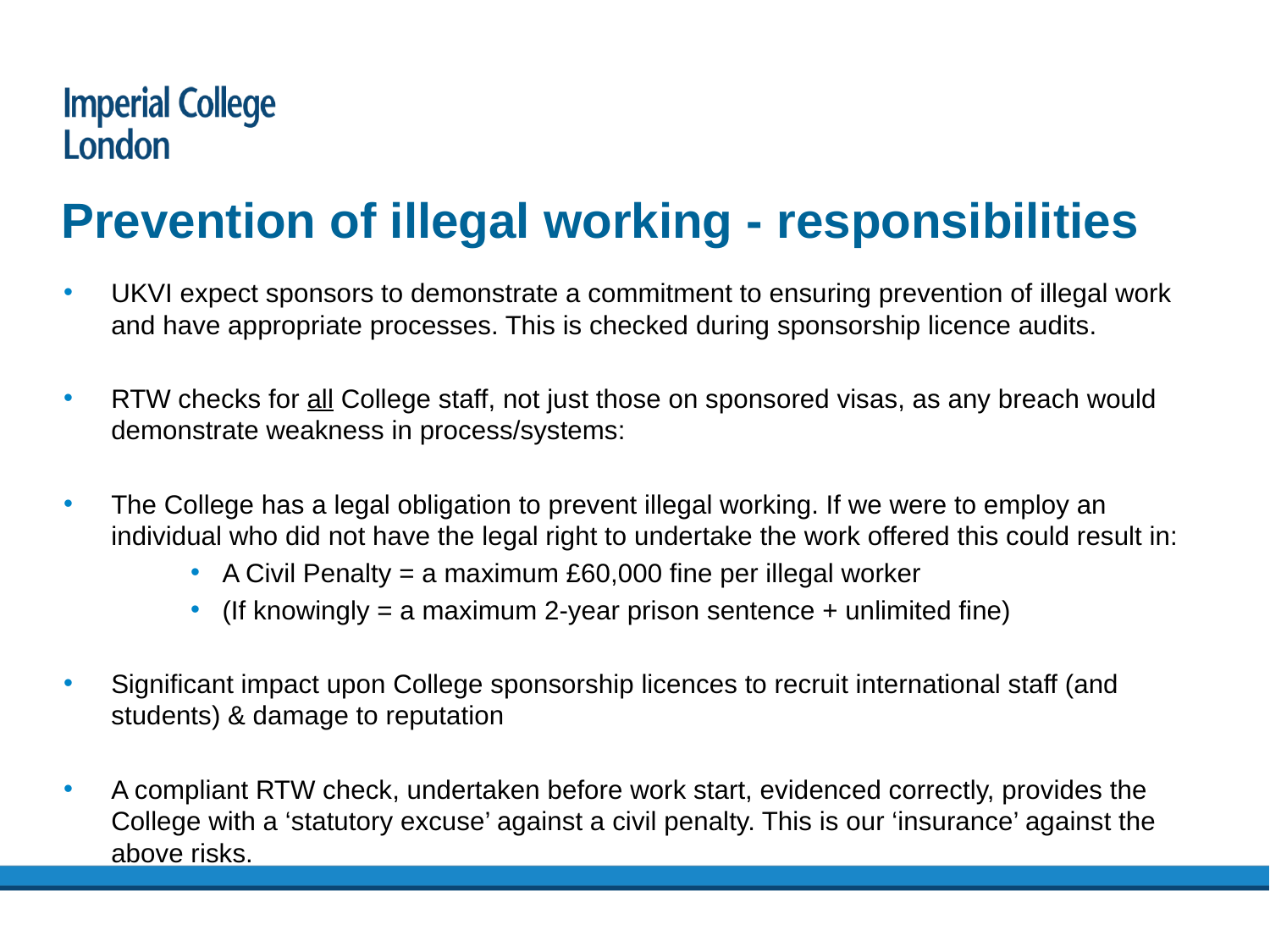

# Prevention of illegal working - responsibilities
UKVI expect sponsors to demonstrate a commitment to ensuring prevention of illegal work and have appropriate processes. This is checked during sponsorship licence audits.

RTW checks for all College staff, not just those on sponsored visas, as any breach would demonstrate weakness in process/systems:

The College has a legal obligation to prevent illegal working. If we were to employ an individual who did not have the legal right to undertake the work offered this could result in:
A Civil Penalty = a maximum £60,000 fine per illegal worker
(If knowingly = a maximum 2-year prison sentence + unlimited fine)

Significant impact upon College sponsorship licences to recruit international staff (and students) & damage to reputation

A compliant RTW check, undertaken before work start, evidenced correctly, provides the College with a ‘statutory excuse’ against a civil penalty. This is our ‘insurance’ against the above risks.